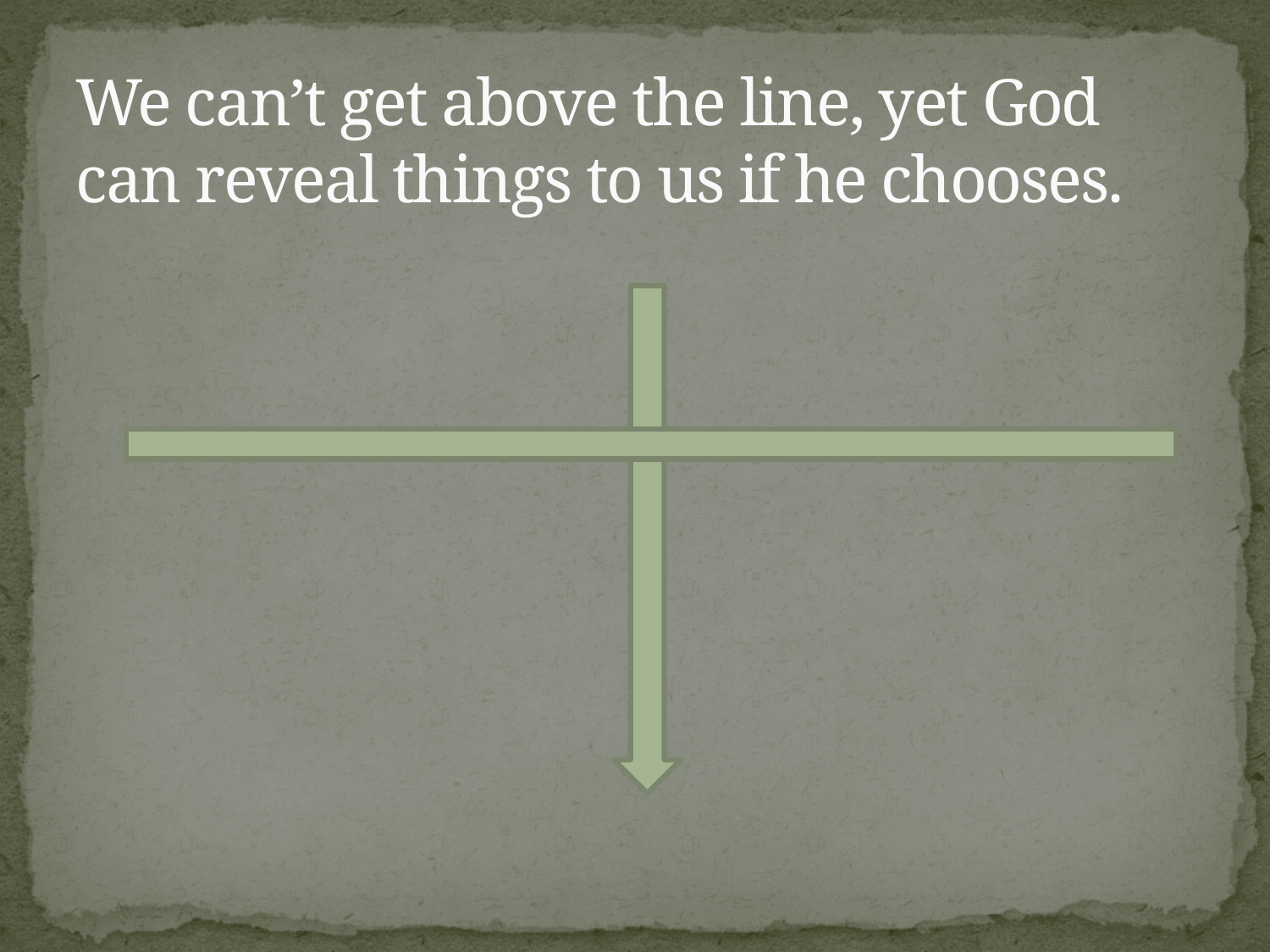

# We can’t get above the line, yet God can reveal things to us if he chooses.